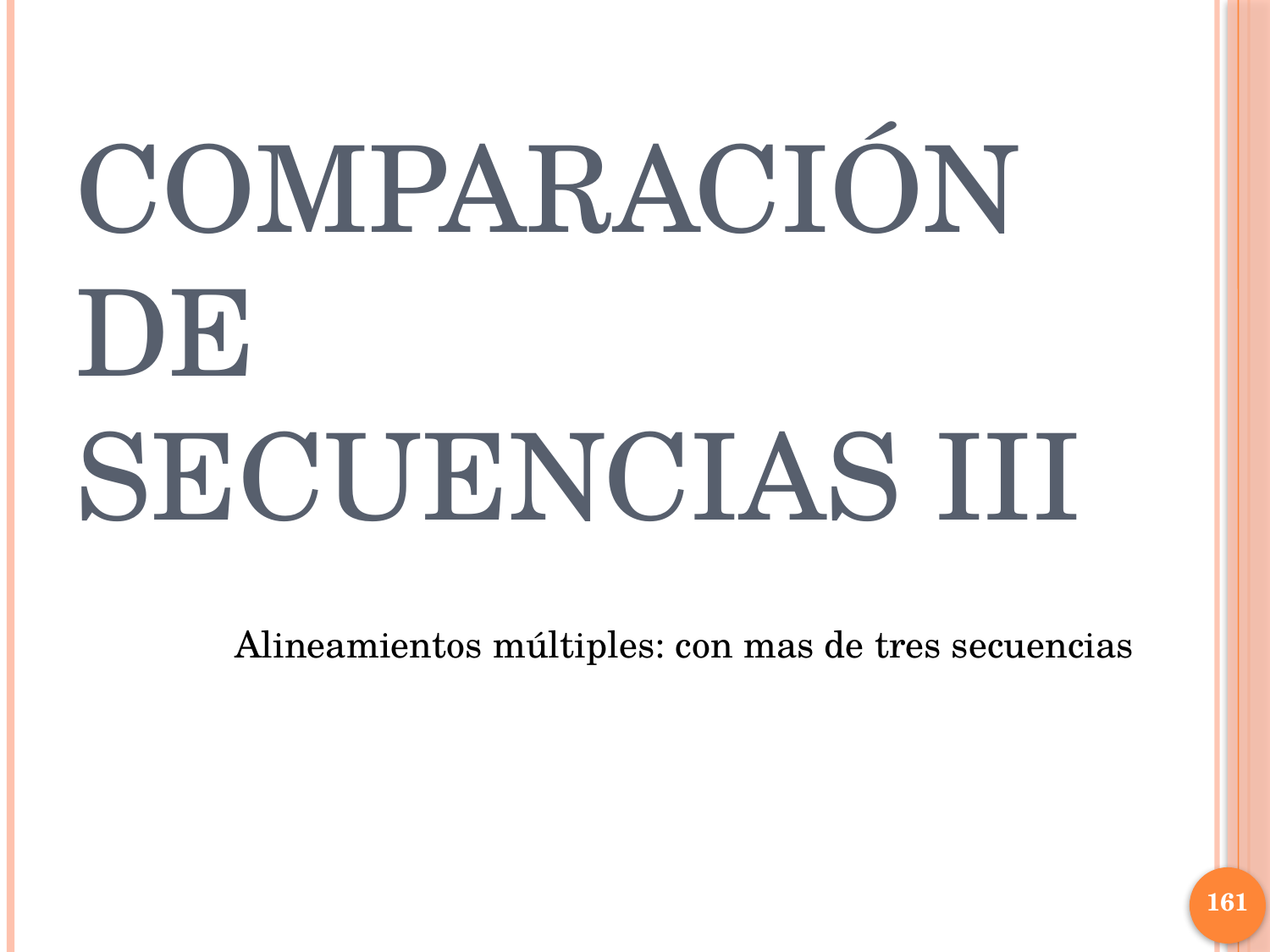

# Comparación de secuencias III
Alineamientos múltiples: con mas de tres secuencias
161